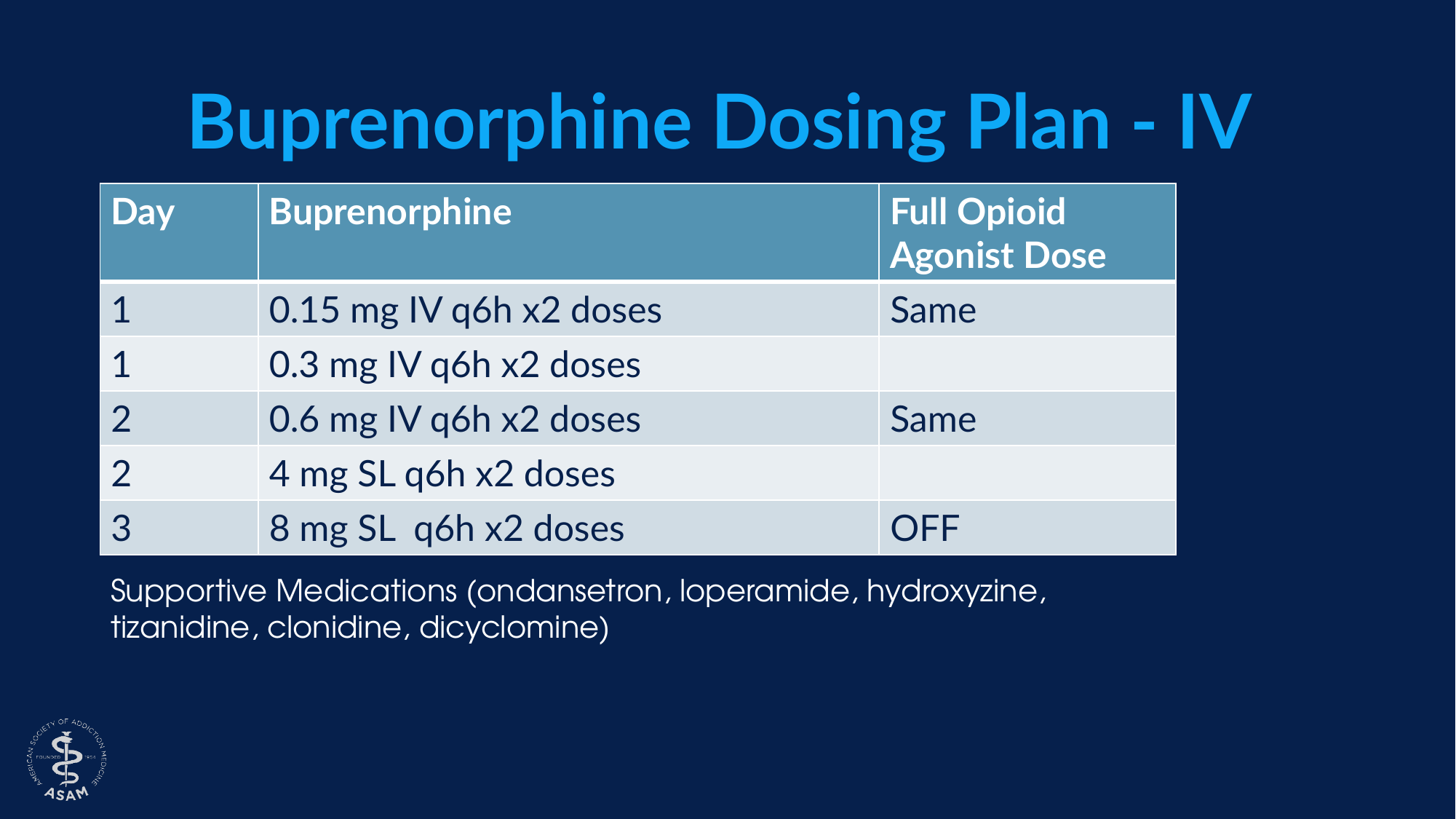

# Buprenorphine Dosing Plan - IV
| Day | Buprenorphine | Full Opioid Agonist Dose |
| --- | --- | --- |
| 1 | 0.15 mg IV q6h x2 doses | Same |
| 1 | 0.3 mg IV q6h x2 doses |  |
| 2 | 0.6 mg IV q6h x2 doses | Same |
| 2 | 4 mg SL q6h x2 doses |  |
| 3 | 8 mg SL q6h x2 doses | OFF |
Supportive Medications (ondansetron, loperamide, hydroxyzine, tizanidine, clonidine, dicyclomine)